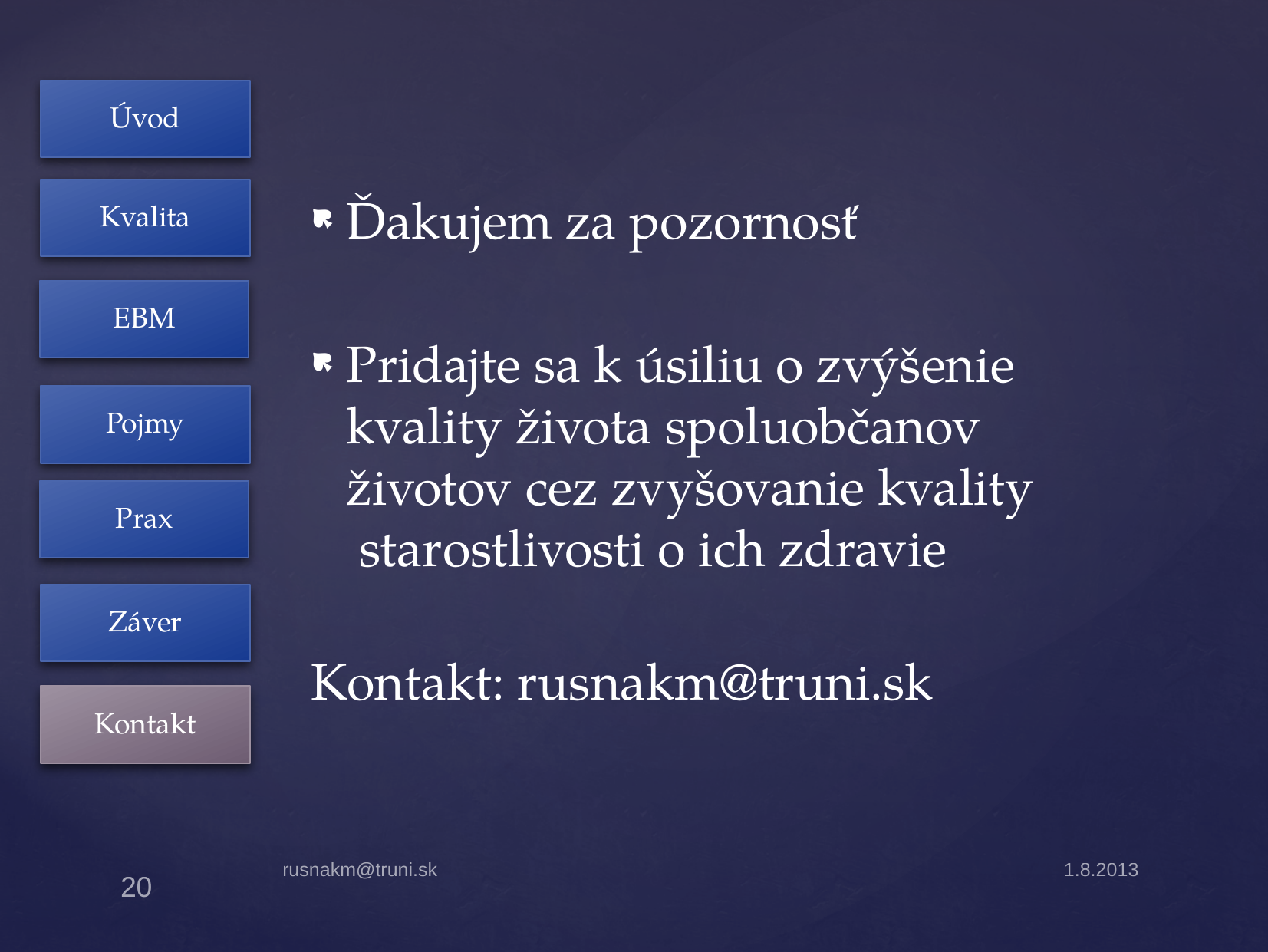

Úvod
Kvalita
EBM
Pojmy
Prax
Záver
Kontakt
Ďakujem za pozornosť

Pridajte sa k úsiliu o zvýšenie kvality života spoluobčanov životov cez zvyšovanie kvality
 starostlivosti o ich zdravie
Kontakt: rusnakm@truni.sk
rusnakm@truni.sk
1.8.2013
20